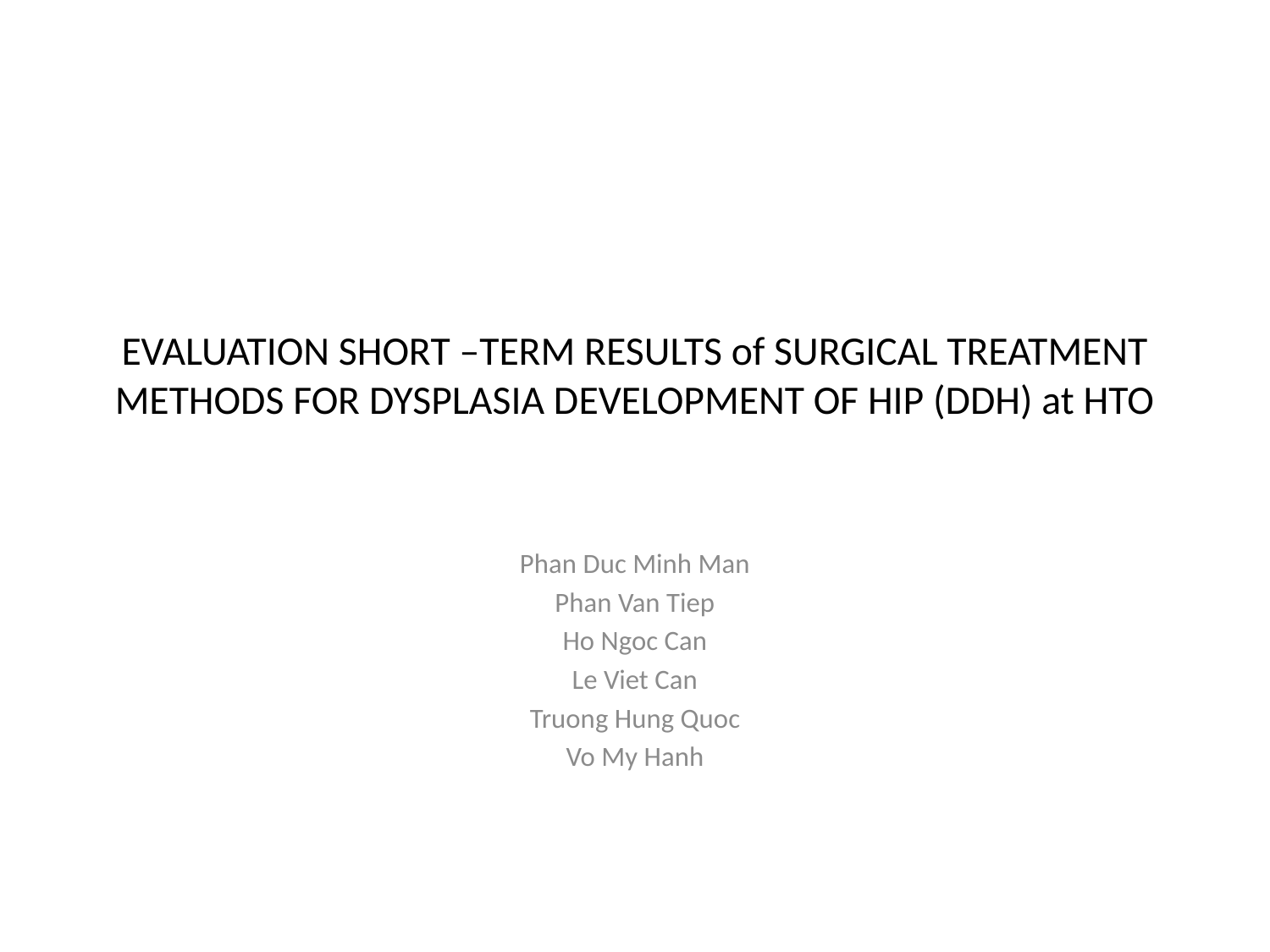

# EVALUATION SHORT –TERM RESULTS of SURGICAL TREATMENT METHODS FOR DYSPLASIA DEVELOPMENT OF HIP (DDH) at HTO
Phan Duc Minh Man
Phan Van Tiep
Ho Ngoc Can
Le Viet Can
Truong Hung Quoc
Vo My Hanh